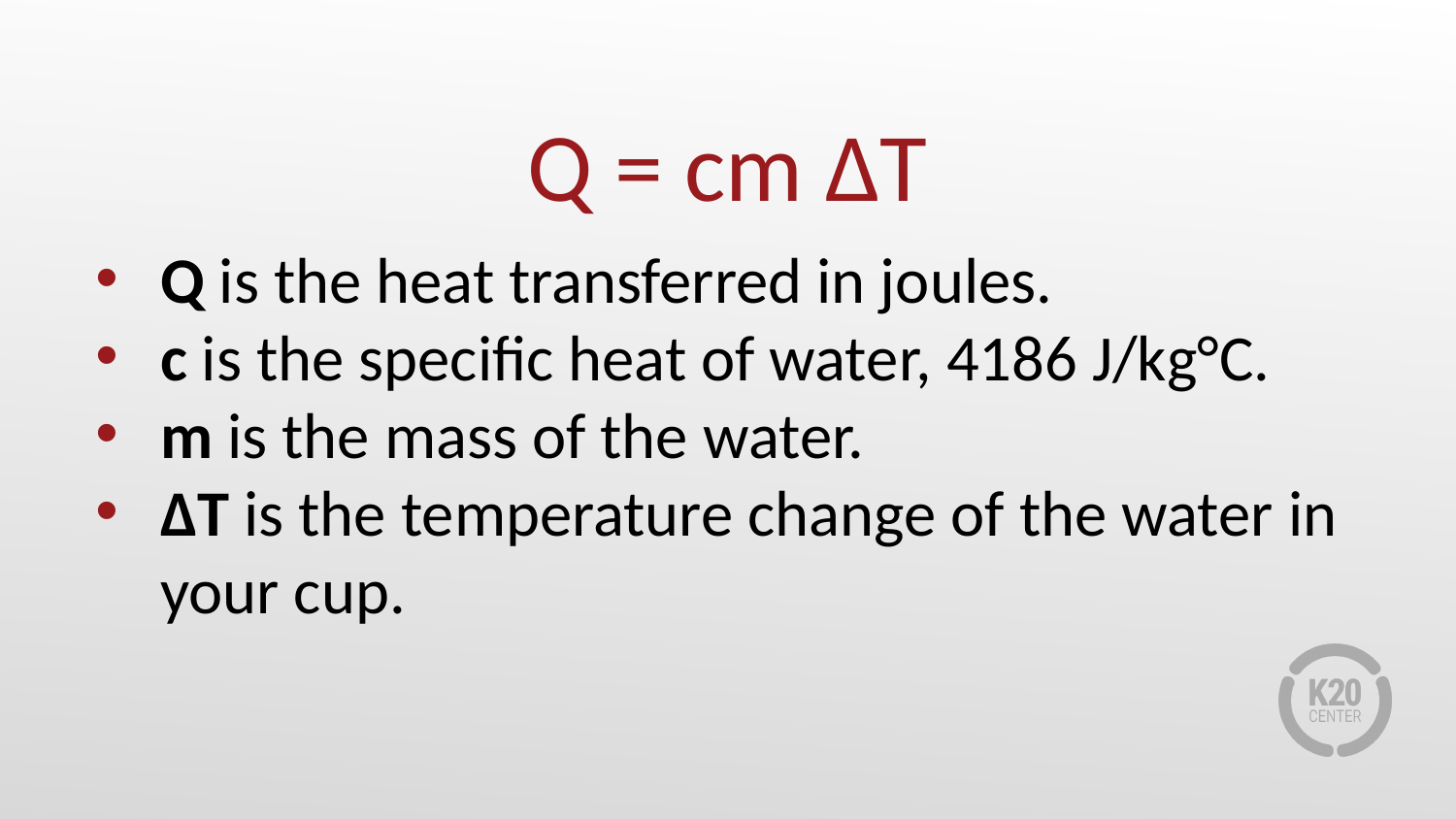

# Q = cm ∆T
Q is the heat transferred in joules.
c is the specific heat of water, 4186 J/kg°C.
m is the mass of the water.
∆T is the temperature change of the water in your cup.